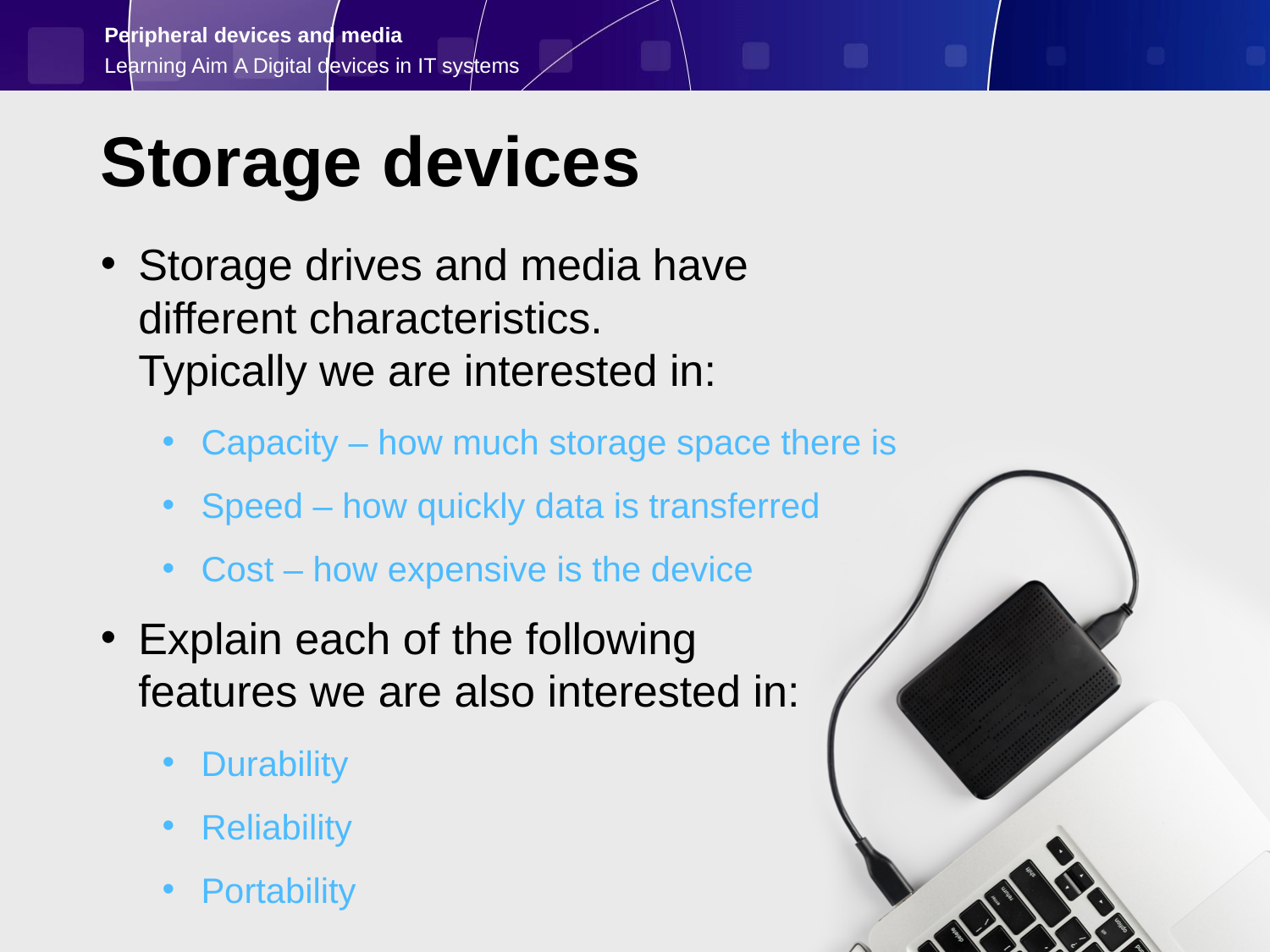

Storage devices
Storage drives and media have
different characteristics.
Typically we are interested in:
Capacity – how much storage space there is
Speed – how quickly data is transferred
Cost – how expensive is the device
Explain each of the following
features we are also interested in:
Durability
Reliability
Portability